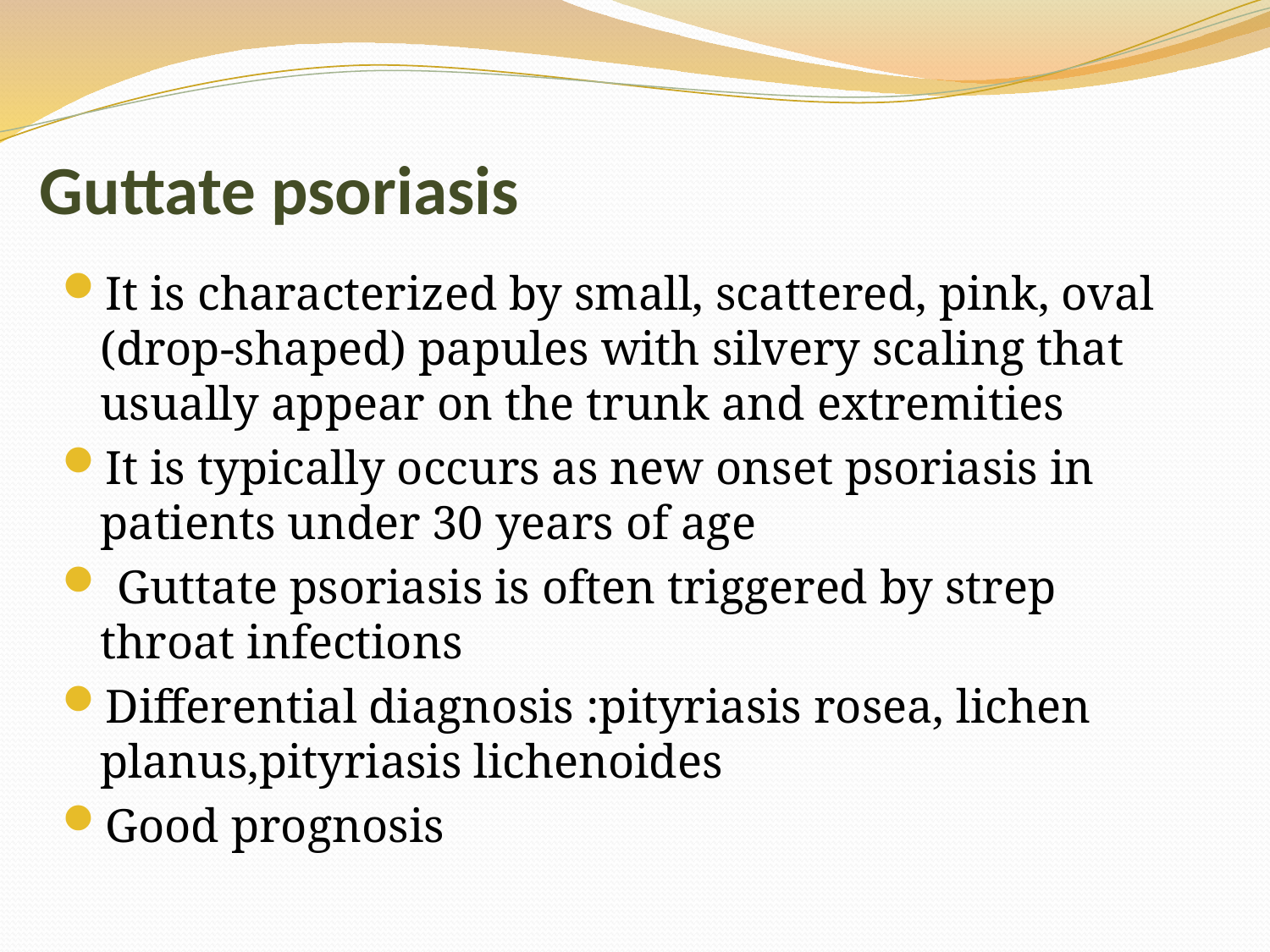

# Guttate psoriasis
It is characterized by small, scattered, pink, oval (drop‐shaped) papules with silvery scaling that usually appear on the trunk and extremities
It is typically occurs as new onset psoriasis in patients under 30 years of age
 Guttate psoriasis is often triggered by strep throat infections
Differential diagnosis :pityriasis rosea, lichen planus,pityriasis lichenoides
Good prognosis